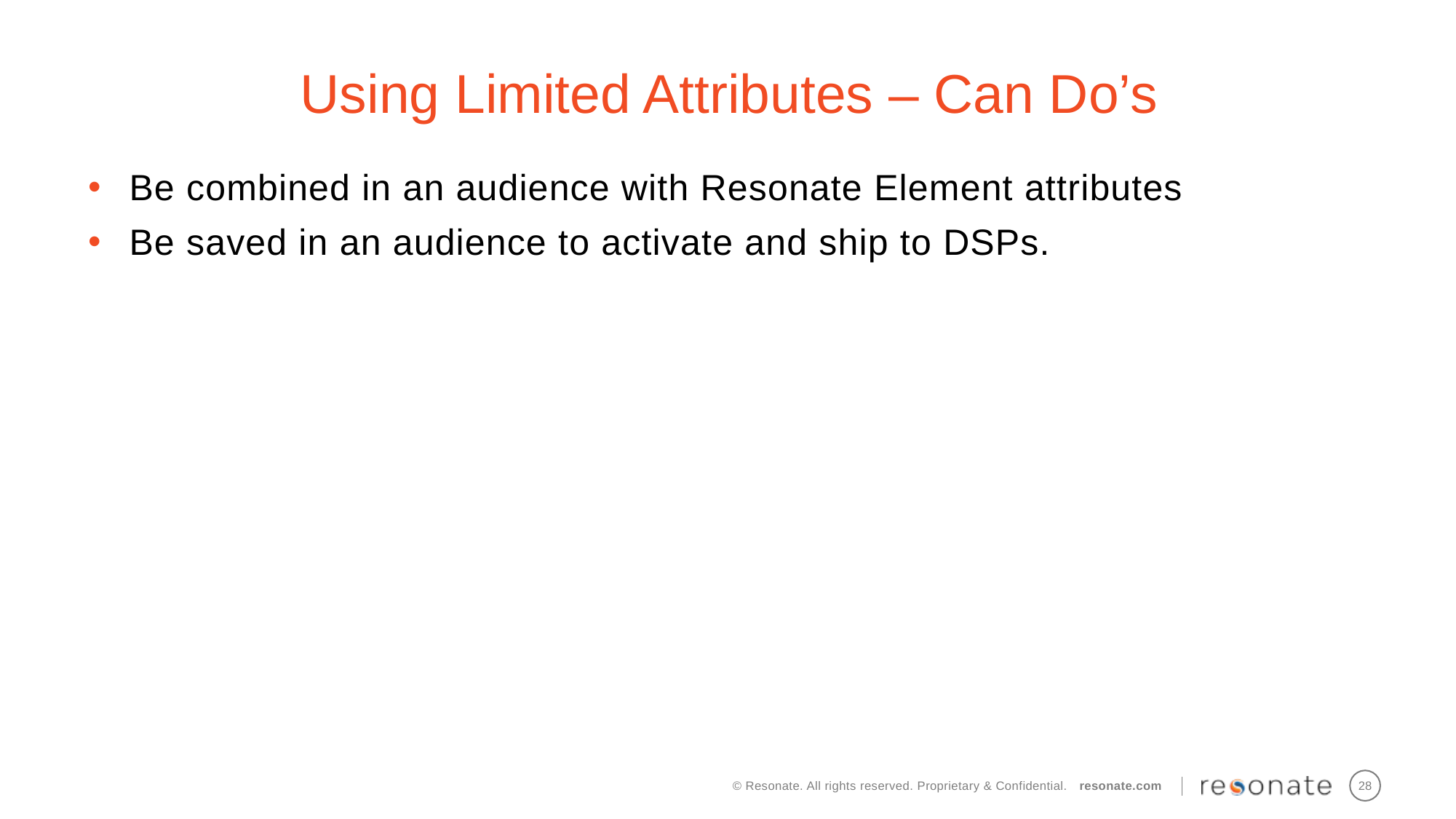

Using Limited Attributes – Can Do’s
Be combined in an audience with Resonate Element attributes
Be saved in an audience to activate and ship to DSPs.